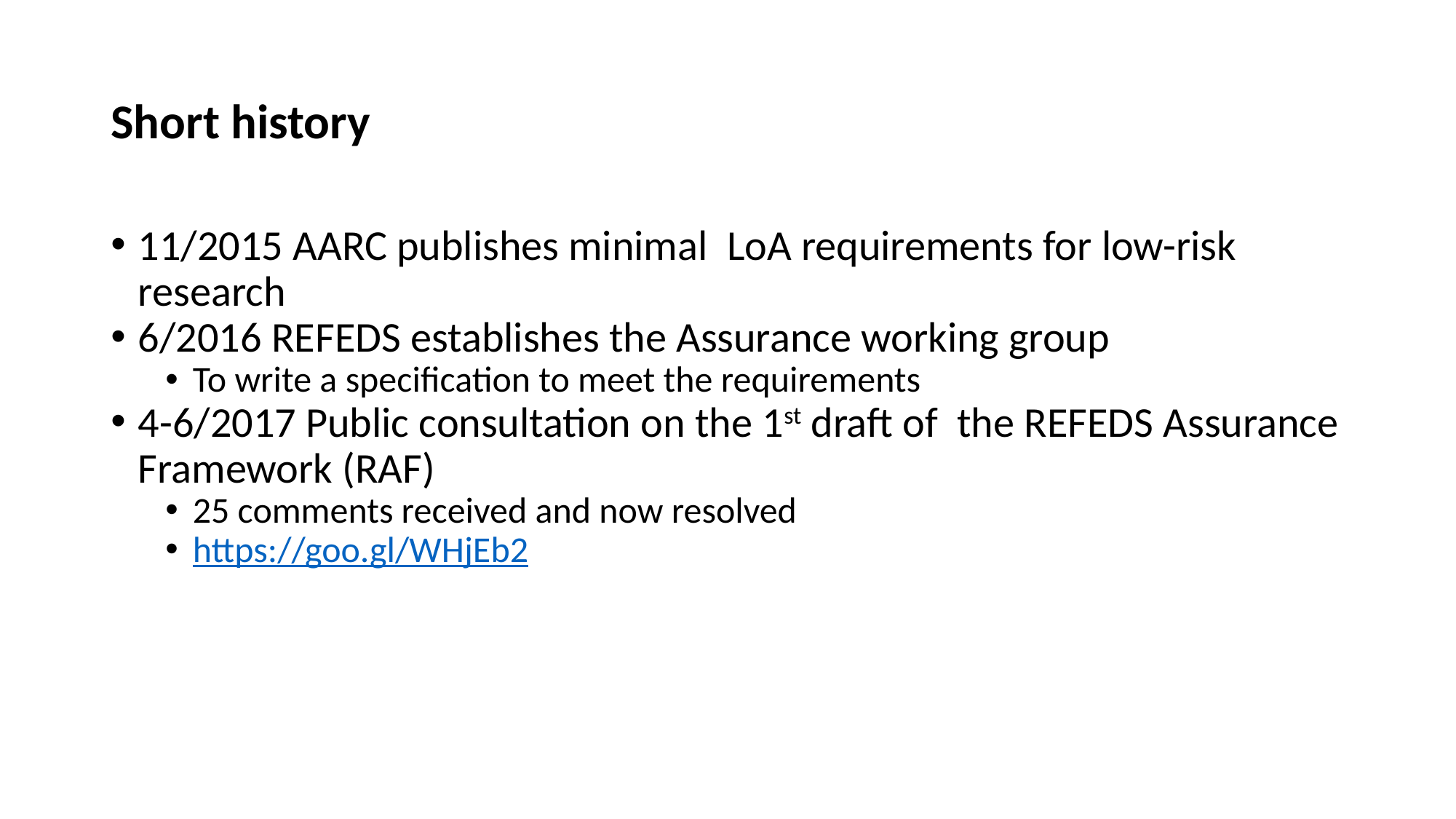

# Short history
11/2015 AARC publishes minimal  LoA requirements for low-risk research
6/2016 REFEDS establishes the Assurance working group
To write a specification to meet the requirements
4-6/2017 Public consultation on the 1st draft of  the REFEDS Assurance Framework (RAF)
25 comments received and now resolved
https://goo.gl/WHjEb2